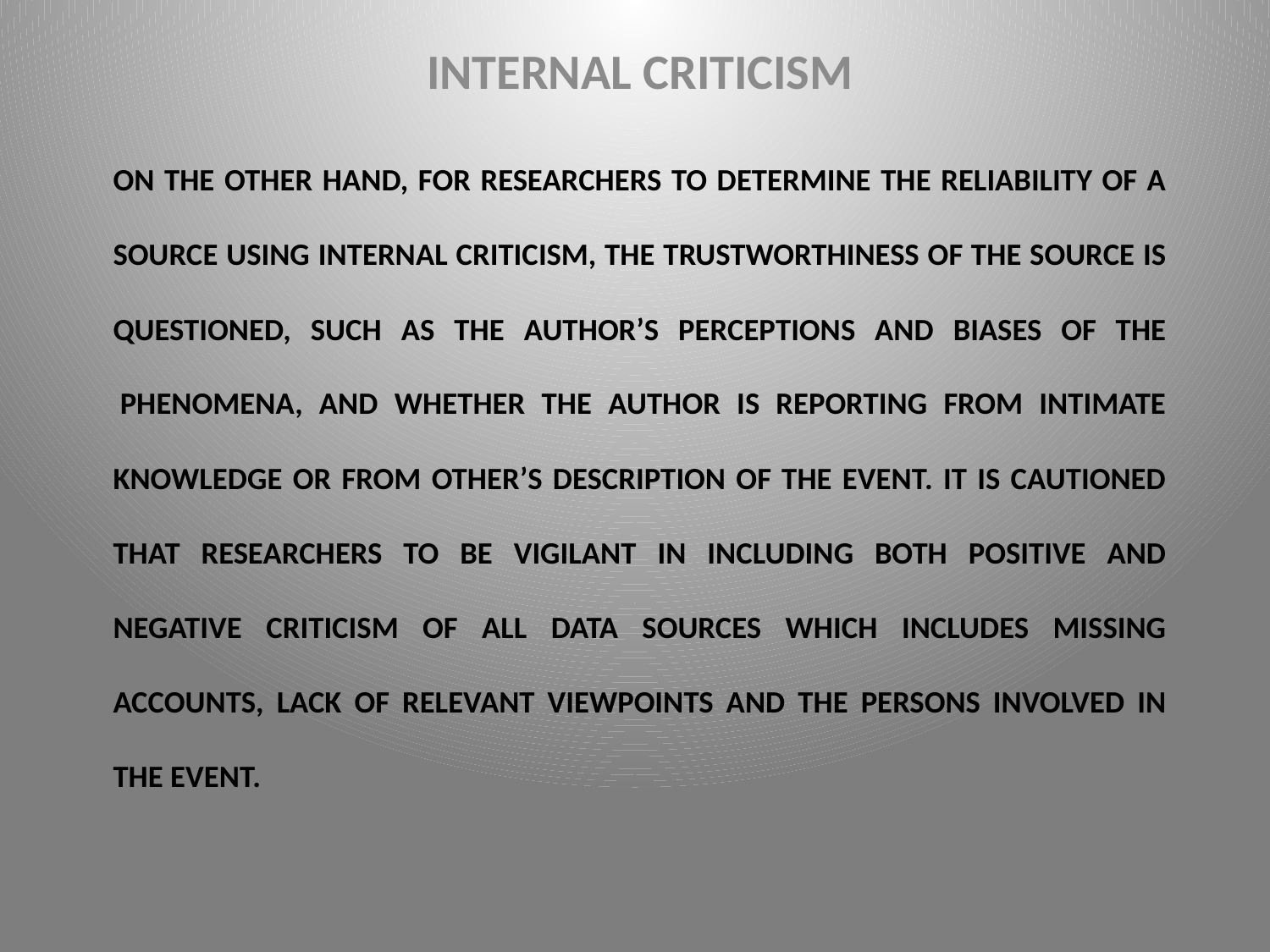

INTERNAL CRITICISM
# On the other hand, for researchers to determine the reliability of a source using internal criticism, the trustworthiness of the source is questioned, such as the author’s perceptions and biases of the  phenomena, and whether the author is reporting from intimate knowledge or from other’s description of the event. It is cautioned that researchers to be vigilant in including both positive and negative criticism of all data sources which includes missing accounts, lack of relevant viewpoints and the persons involved in the event.